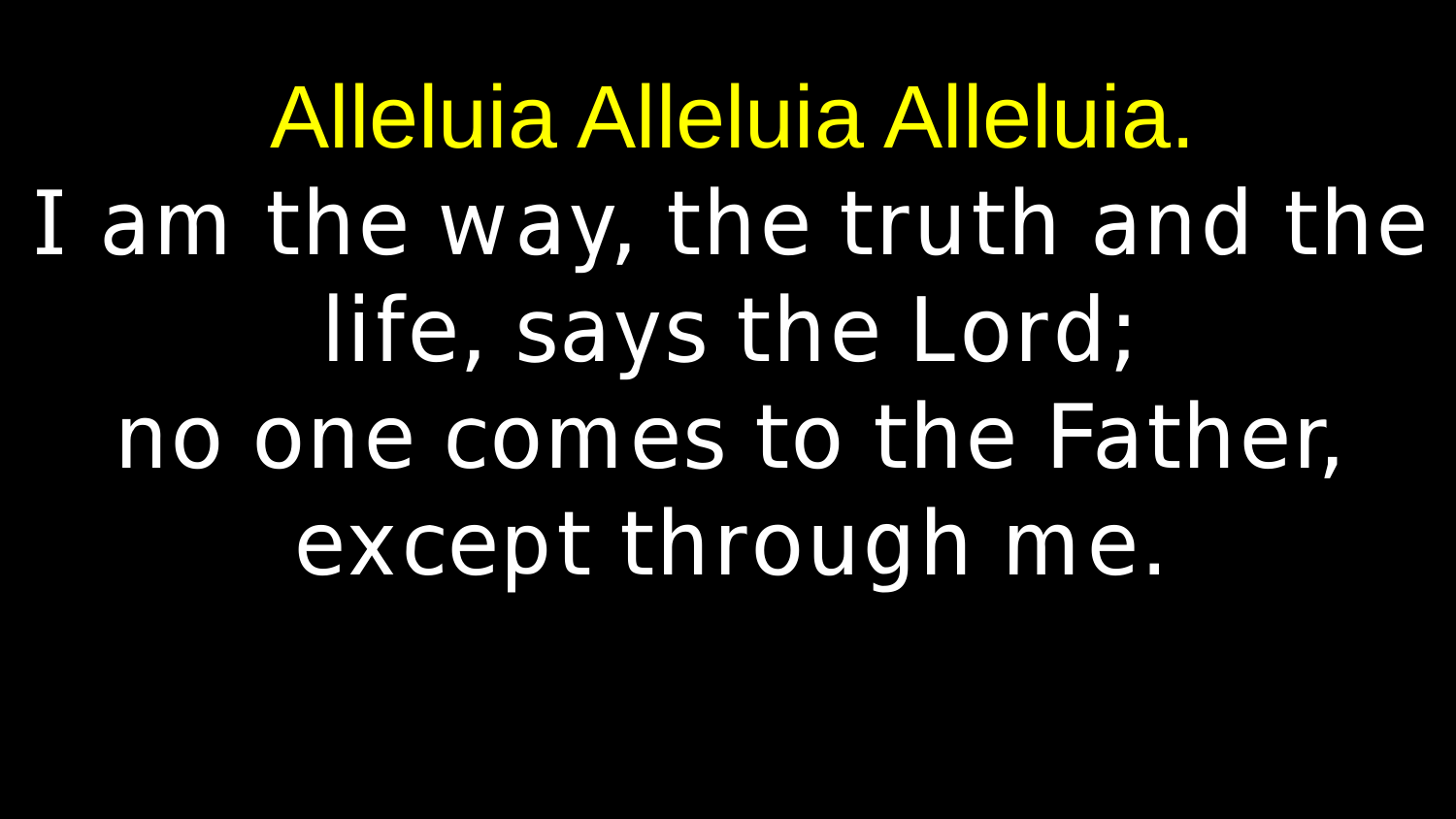

# Alleluia Alleluia Alleluia. I am the way, the truth and the life, says the Lord; no one comes to the Father, except through me.